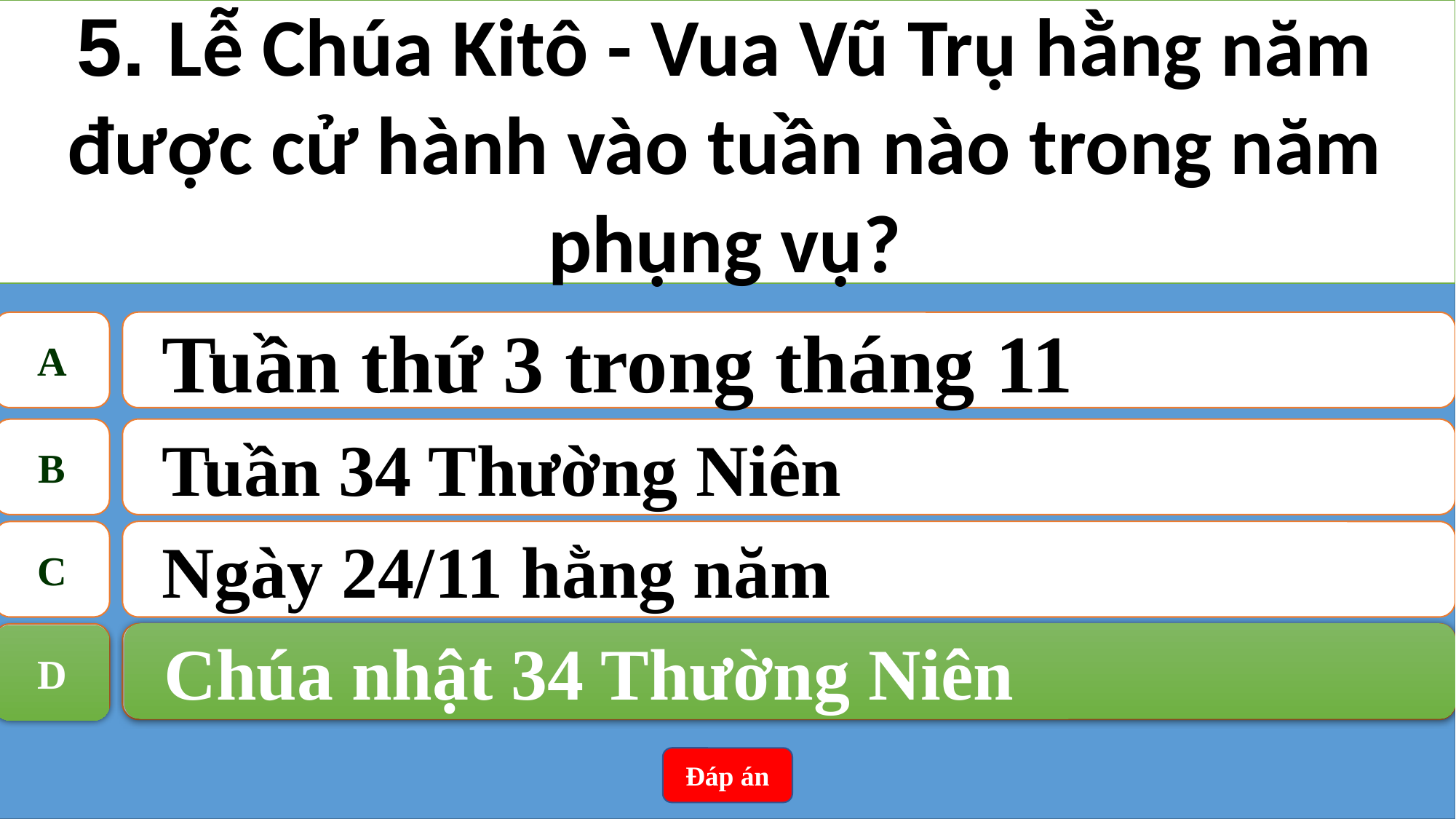

5. Lễ Chúa Kitô - Vua Vũ Trụ hằng năm được cử hành vào tuần nào trong năm phụng vụ?
A
Tuần thứ 3 trong tháng 11
B
Tuần 34 Thường Niên
C
Ngày 24/11 hằng năm
Chúa nhật 34 Thường Niên
D
D
Chúa nhật 34 Thường Niên
Đáp án